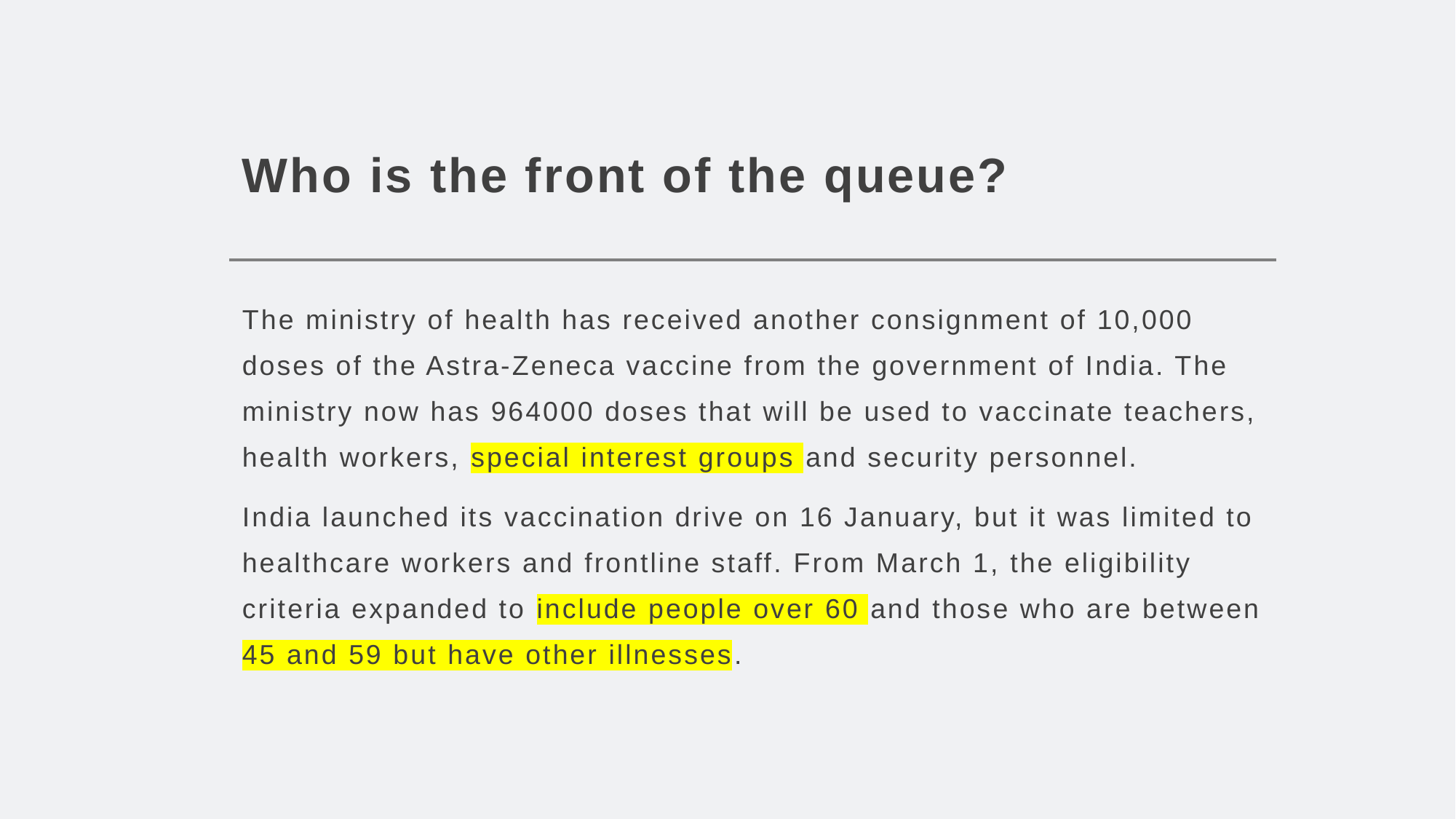

# Who is the front of the queue?
The ministry of health has received another consignment of 10,000 doses of the Astra-Zeneca vaccine from the government of India. The ministry now has 964000 doses that will be used to vaccinate teachers, health workers, special interest groups and security personnel.
India launched its vaccination drive on 16 January, but it was limited to healthcare workers and frontline staff. From March 1, the eligibility criteria expanded to include people over 60 and those who are between 45 and 59 but have other illnesses.